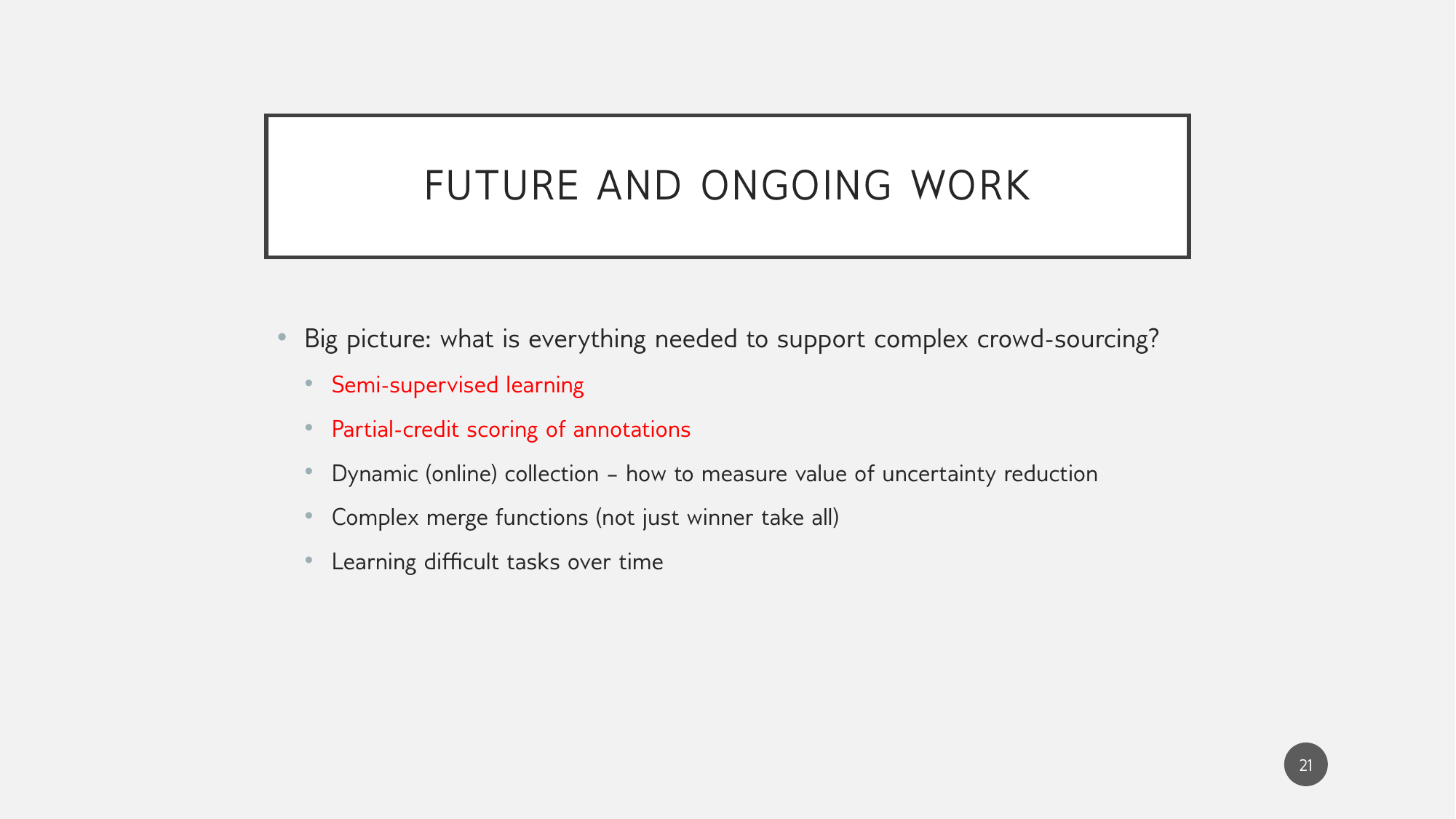

# Future and Ongoing Work
Big picture: what is everything needed to support complex crowd-sourcing?
Semi-supervised learning
Partial-credit scoring of annotations
Dynamic (online) collection – how to measure value of uncertainty reduction
Complex merge functions (not just winner take all)
Learning difficult tasks over time
21